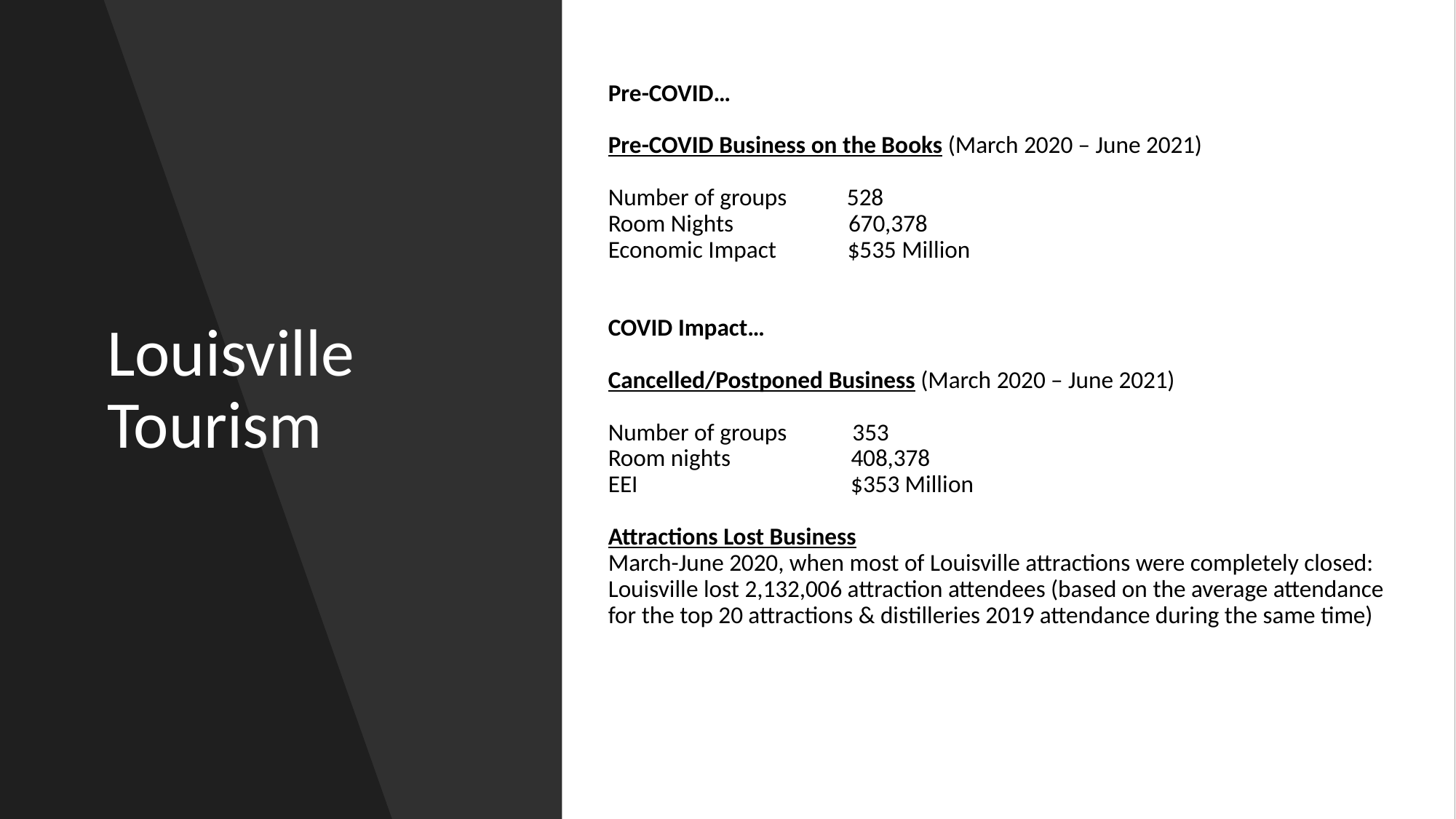

Pre-COVID…

Pre-COVID Business on the Books (March 2020 – June 2021)

Number of groups           528
Room Nights                     670,378
Economic Impact             $535 Million

COVID Impact…

Cancelled/Postponed Business (March 2020 – June 2021)

Number of groups            353
Room nights                      408,378
EEI                                       $353 Million

Attractions Lost Business
March-June 2020, when most of Louisville attractions were completely closed:
Louisville lost 2,132,006 attraction attendees (based on the average attendance for the top 20 attractions & distilleries 2019 attendance during the same time)

# Louisville Tourism